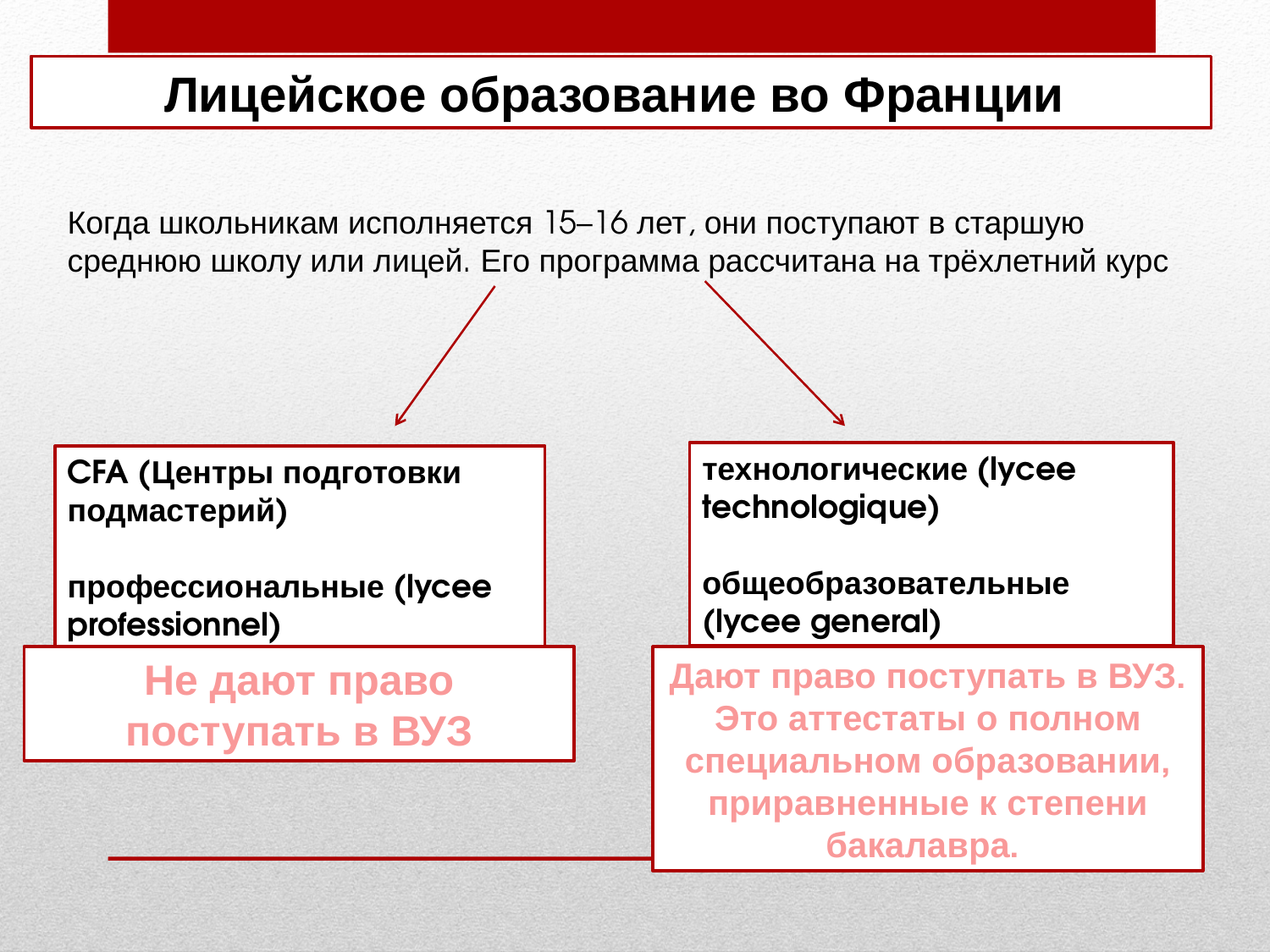

Лицейское образование во Франции
Когда школьникам исполняется 15–16 лет, они поступают в старшую среднюю школу или лицей. Его программа рассчитана на трёхлетний курс
технологические (lycee technologique)

общеобразовательные (lycee general)
CFA (Центры подготовки подмастерий)

профессиональные (lycee professionnel)
Не дают право поступать в ВУЗ
Дают право поступать в ВУЗ. Это аттестаты о полном специальном образовании, приравненные к степени бакалавра.